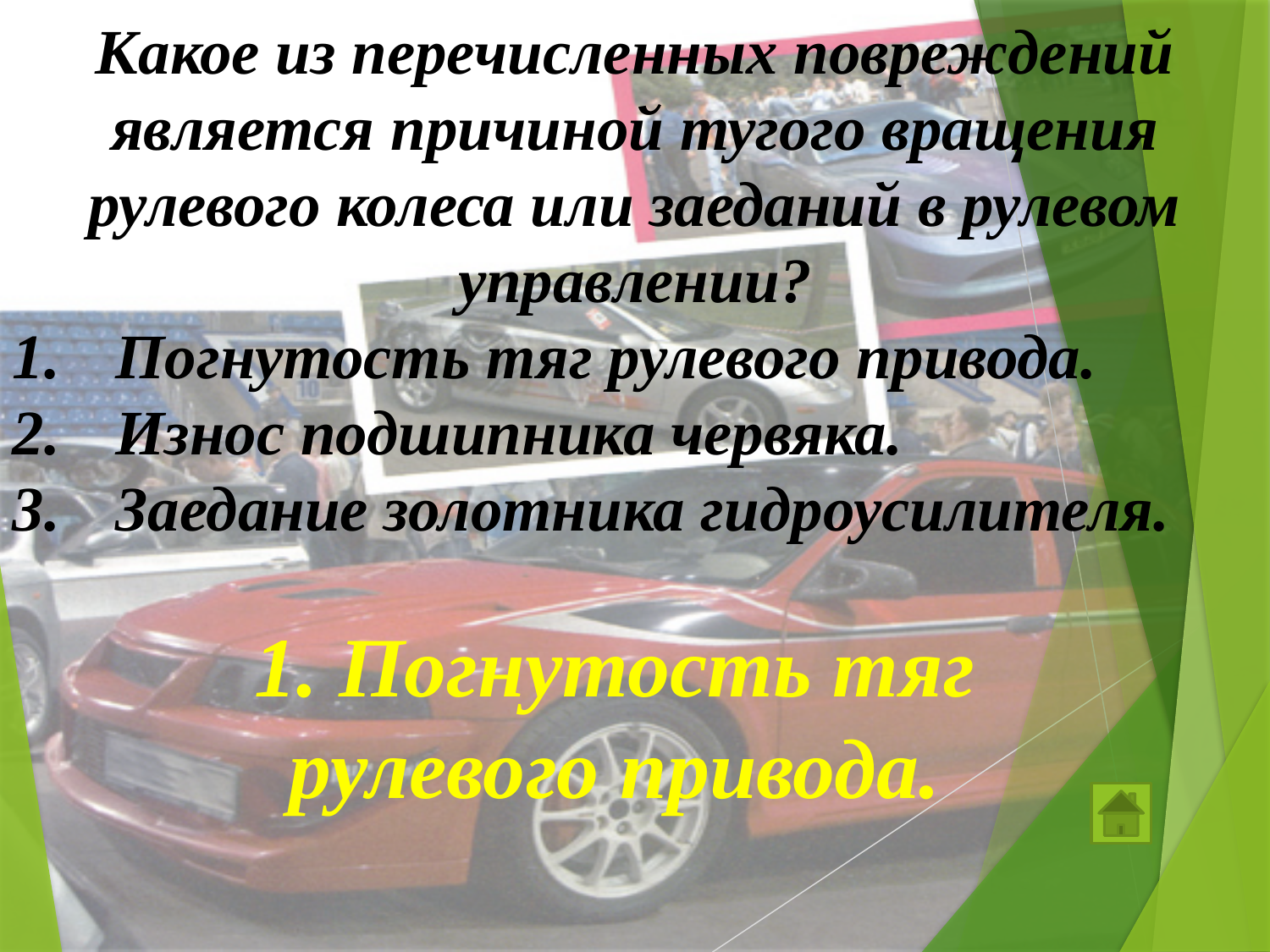

Какое из перечисленных повреждений является причиной тугого вращения рулевого колеса или заеданий в рулевом управлении?
Погнутость тяг рулевого привода.
Износ подшипника червяка.
Заедание золотника гидроусилителя.
1. Погнутость тяг рулевого привода.